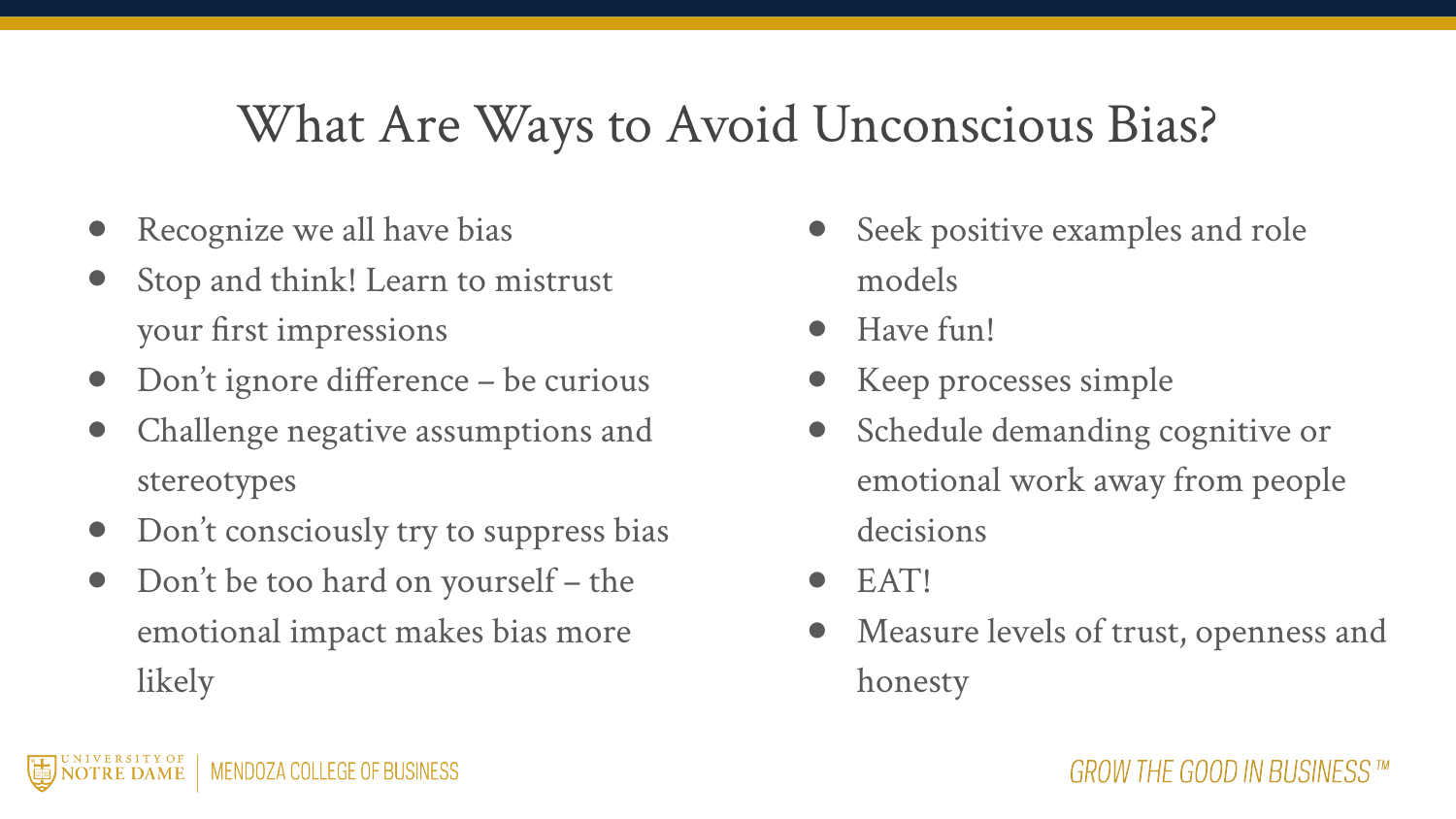

# What Are Ways to Avoid Unconscious Bias?
Recognize we all have bias
Stop and think! Learn to mistrust your first impressions
Don’t ignore difference – be curious
Challenge negative assumptions and stereotypes
Don’t consciously try to suppress bias
Don’t be too hard on yourself – the emotional impact makes bias more likely
Seek positive examples and role models
Have fun!
Keep processes simple
Schedule demanding cognitive or emotional work away from people decisions
EAT!
Measure levels of trust, openness and honesty